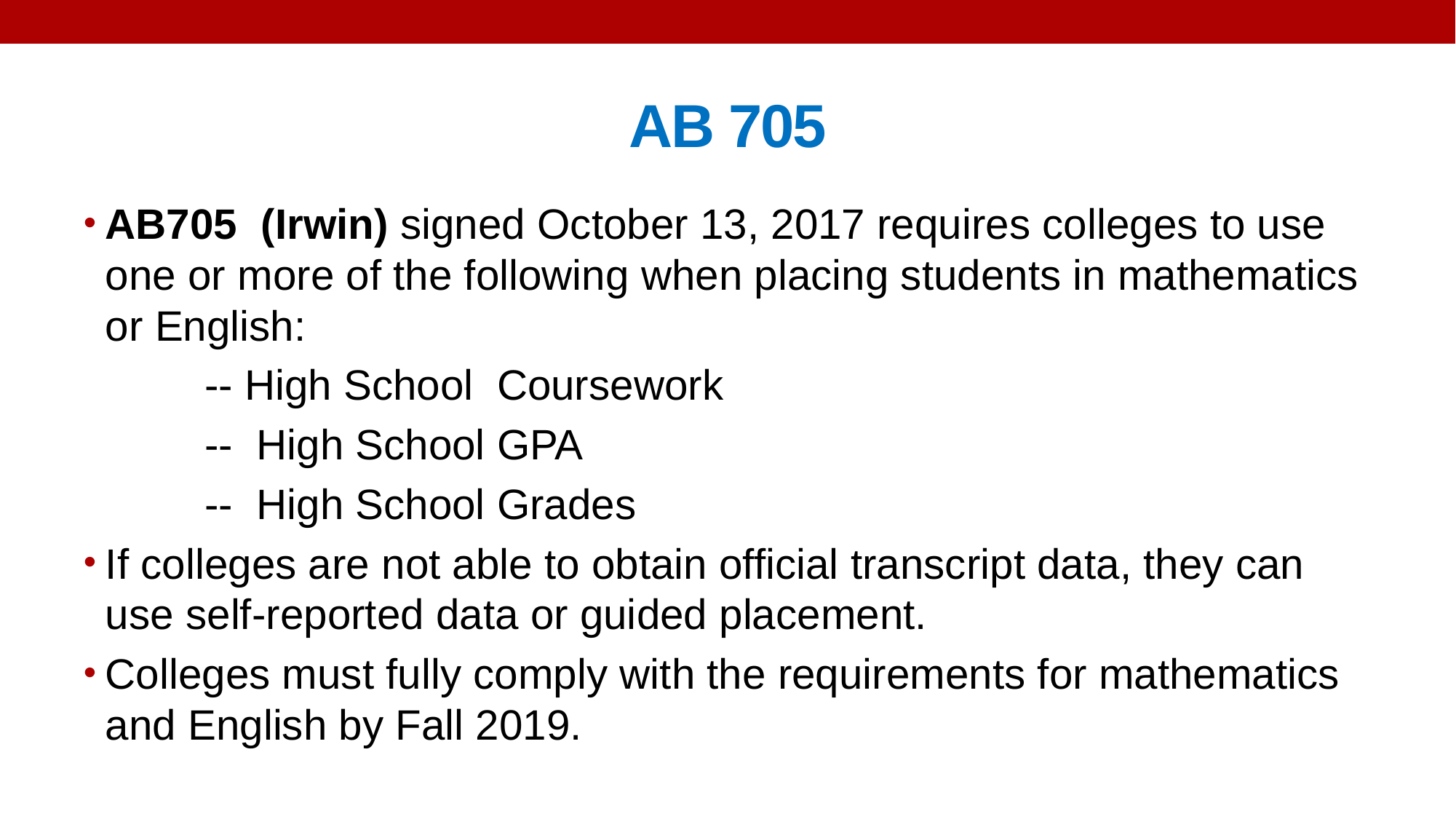

# AB 705
AB705  (Irwin) signed October 13, 2017 requires colleges to use one or more of the following when placing students in mathematics or English:
	 -- High School  Coursework
	 --  High School GPA
	 --  High School Grades
If colleges are not able to obtain official transcript data, they can use self-reported data or guided placement.
Colleges must fully comply with the requirements for mathematics and English by Fall 2019.